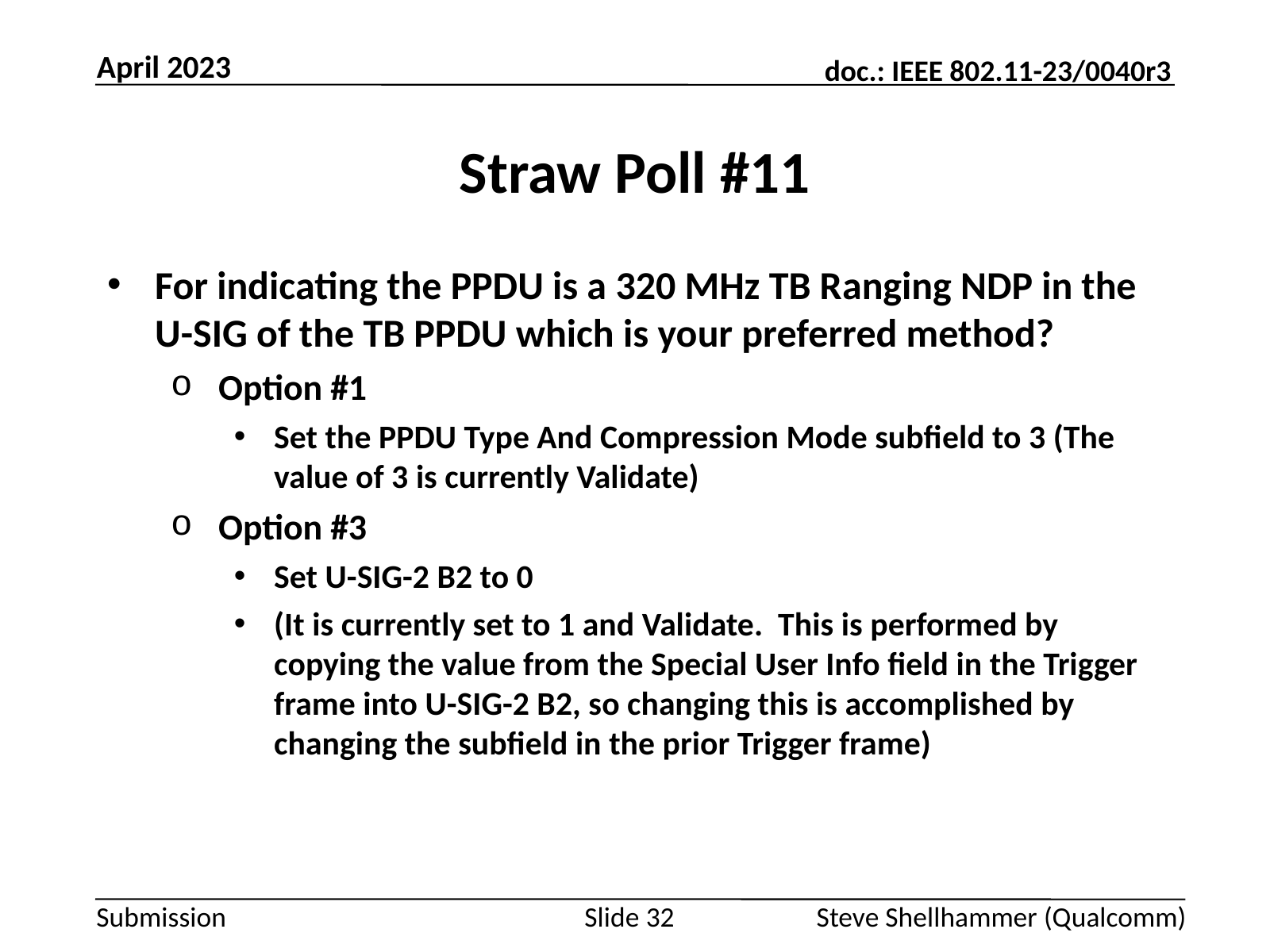

April 2023
# Straw Poll #11
For indicating the PPDU is a 320 MHz TB Ranging NDP in the U-SIG of the TB PPDU which is your preferred method?
Option #1
Set the PPDU Type And Compression Mode subfield to 3 (The value of 3 is currently Validate)
Option #3
Set U-SIG-2 B2 to 0
(It is currently set to 1 and Validate.  This is performed by copying the value from the Special User Info field in the Trigger frame into U-SIG-2 B2, so changing this is accomplished by changing the subfield in the prior Trigger frame)

Slide 32
Steve Shellhammer (Qualcomm)